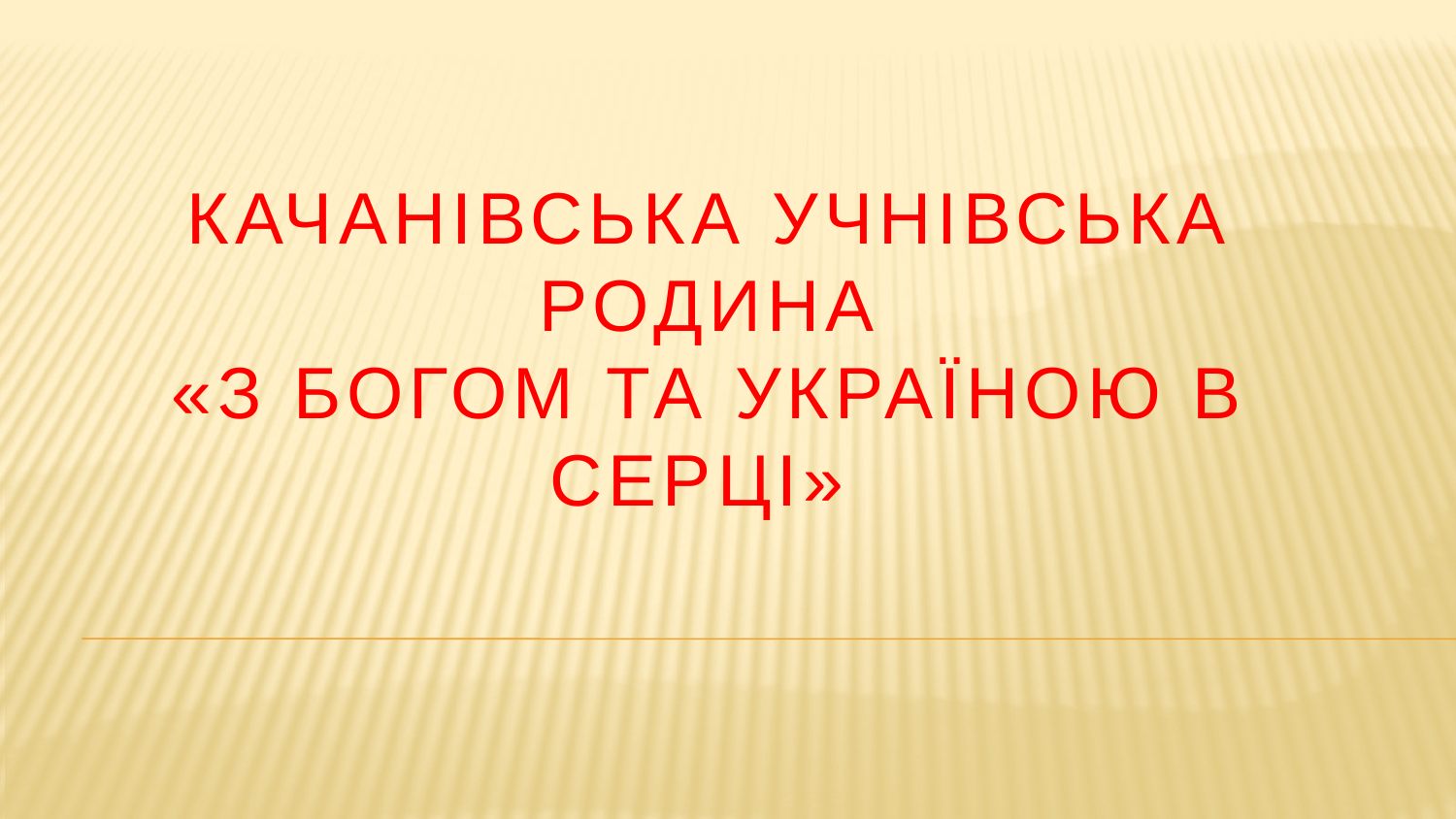

# Качанівська учнівська родина «З Богом та Україною в серці»